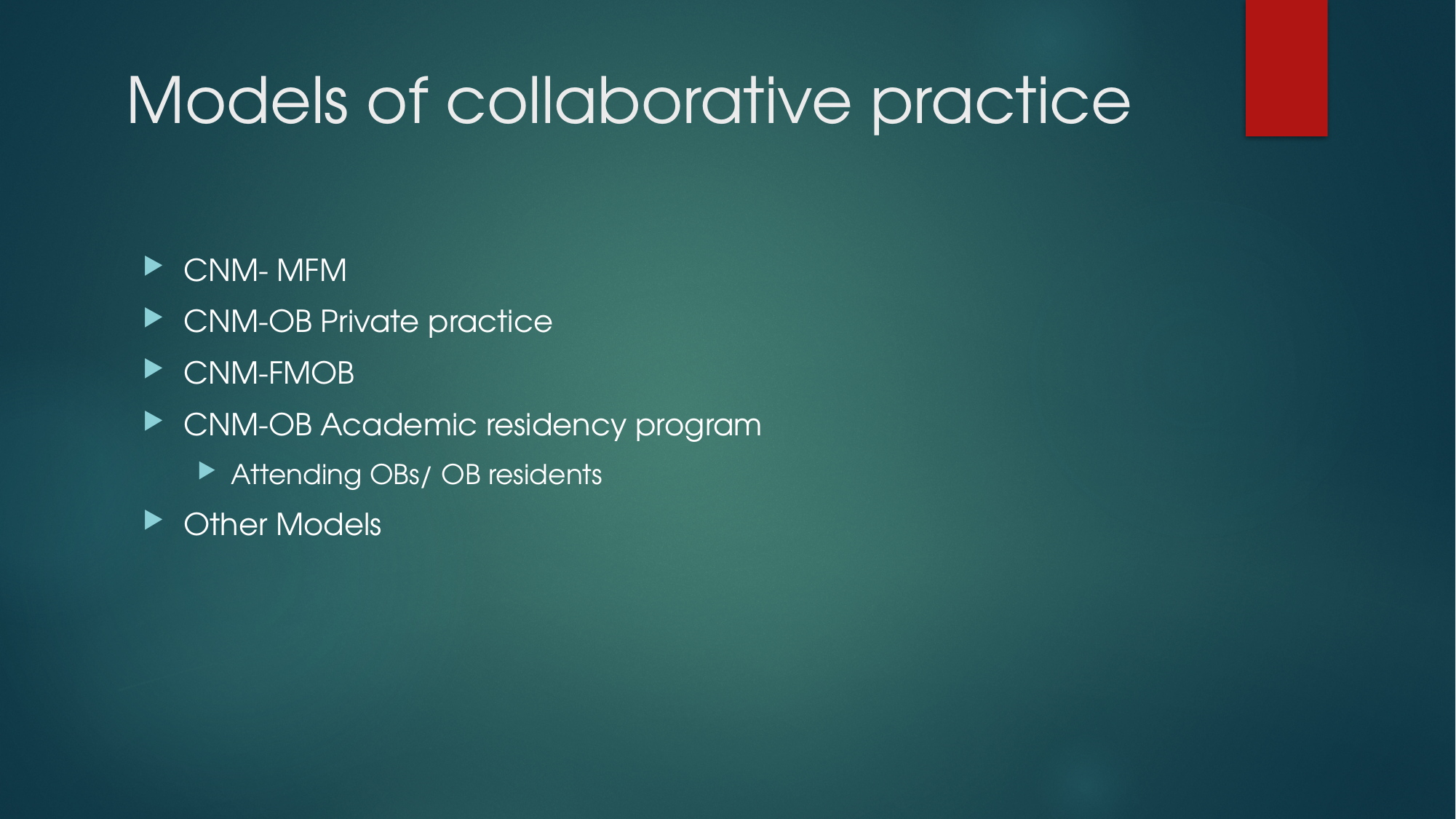

# Models of collaborative practice
CNM- MFM
CNM-OB Private practice
CNM-FMOB
CNM-OB Academic residency program
Attending OBs/ OB residents
Other Models